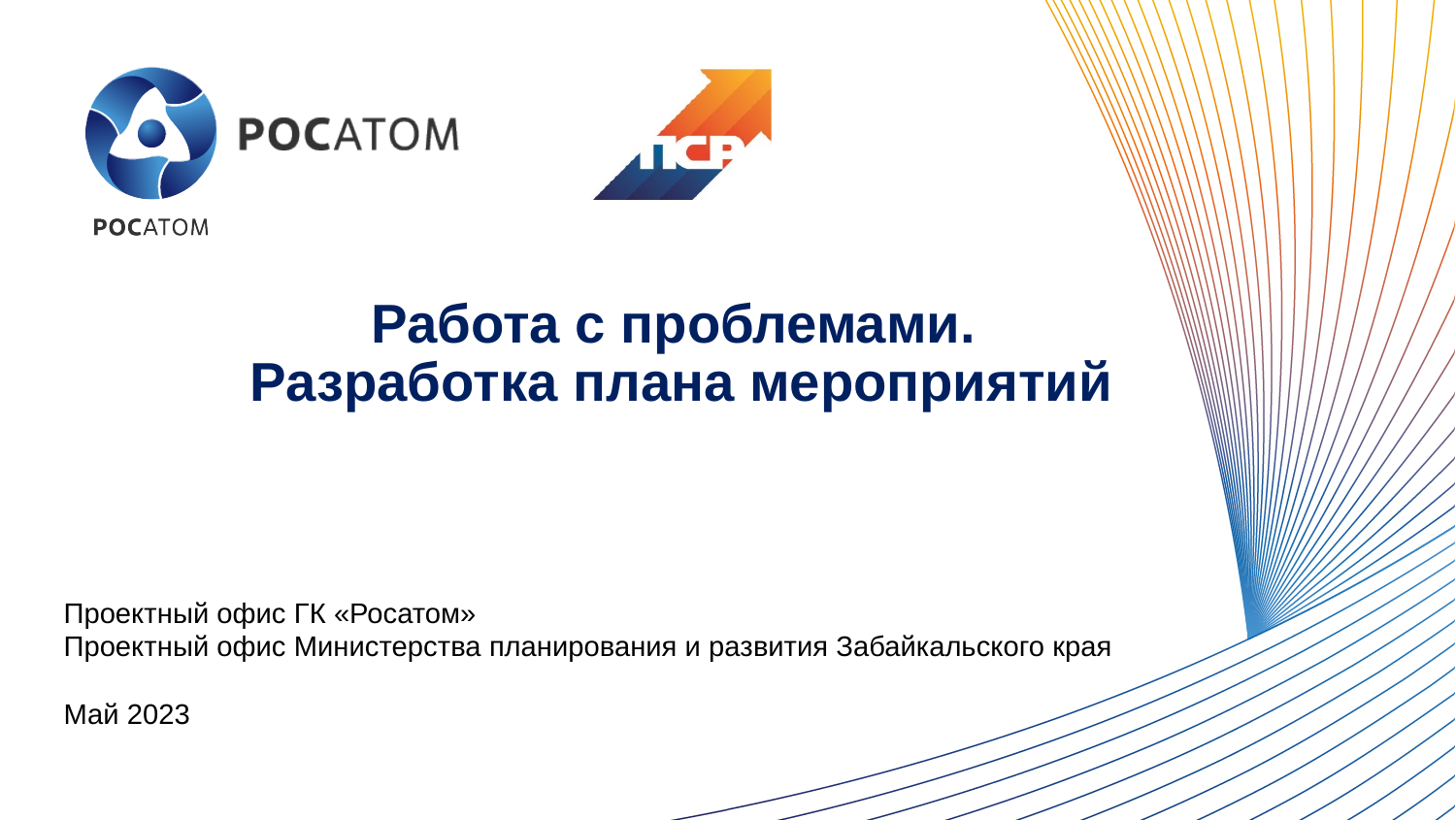

Работа с проблемами.
Разработка плана мероприятий
Проектный офис ГК «Росатом»
Проектный офис Министерства планирования и развития Забайкальского края

Май 2023